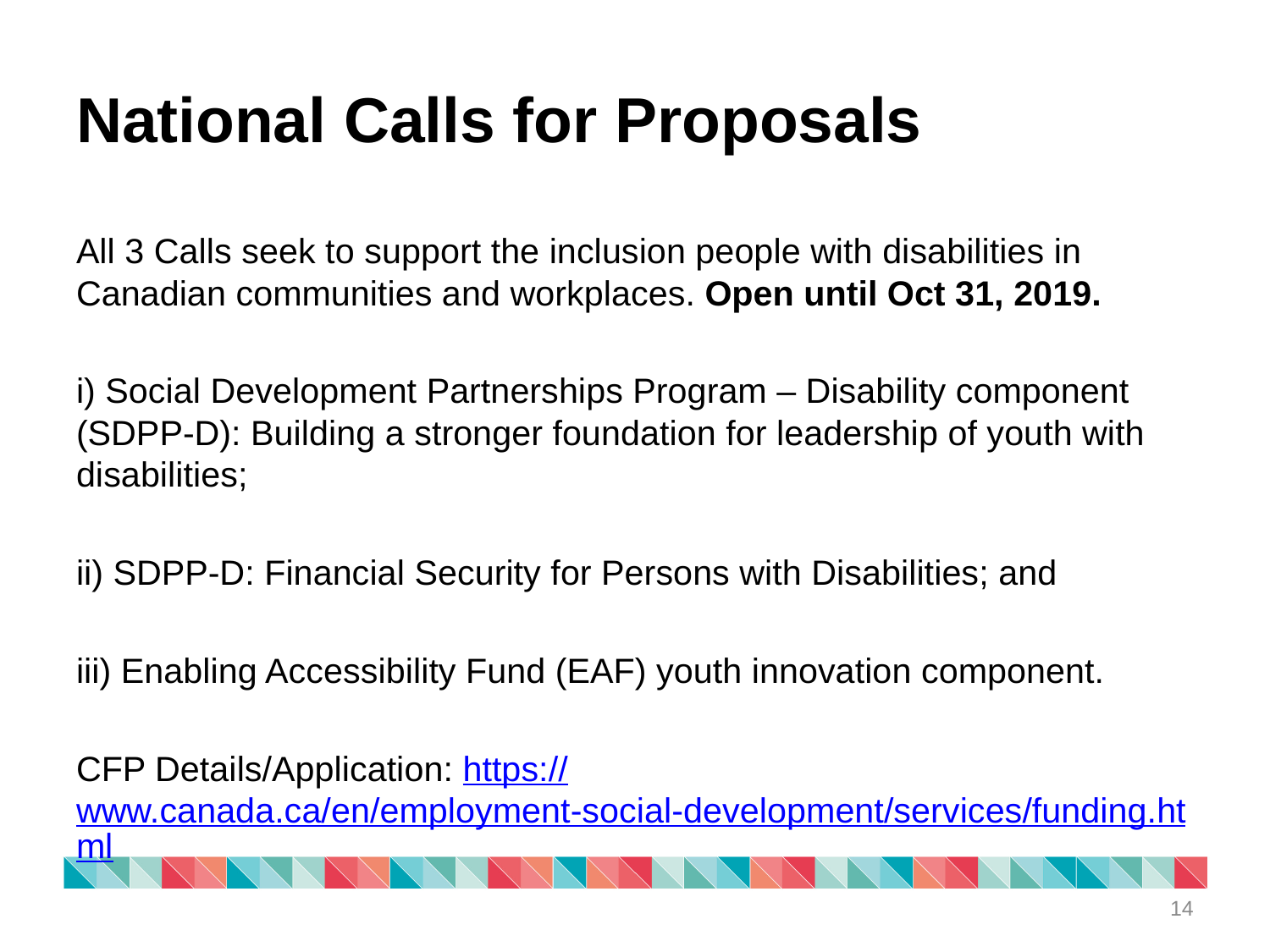

# National Calls for Proposals
All 3 Calls seek to support the inclusion people with disabilities in Canadian communities and workplaces. Open until Oct 31, 2019.

i) Social Development Partnerships Program – Disability component (SDPP-D): Building a stronger foundation for leadership of youth with disabilities;

ii) SDPP-D: Financial Security for Persons with Disabilities; and

iii) Enabling Accessibility Fund (EAF) youth innovation component.

CFP Details/Application: https://www.canada.ca/en/employment-social-development/services/funding.html

14